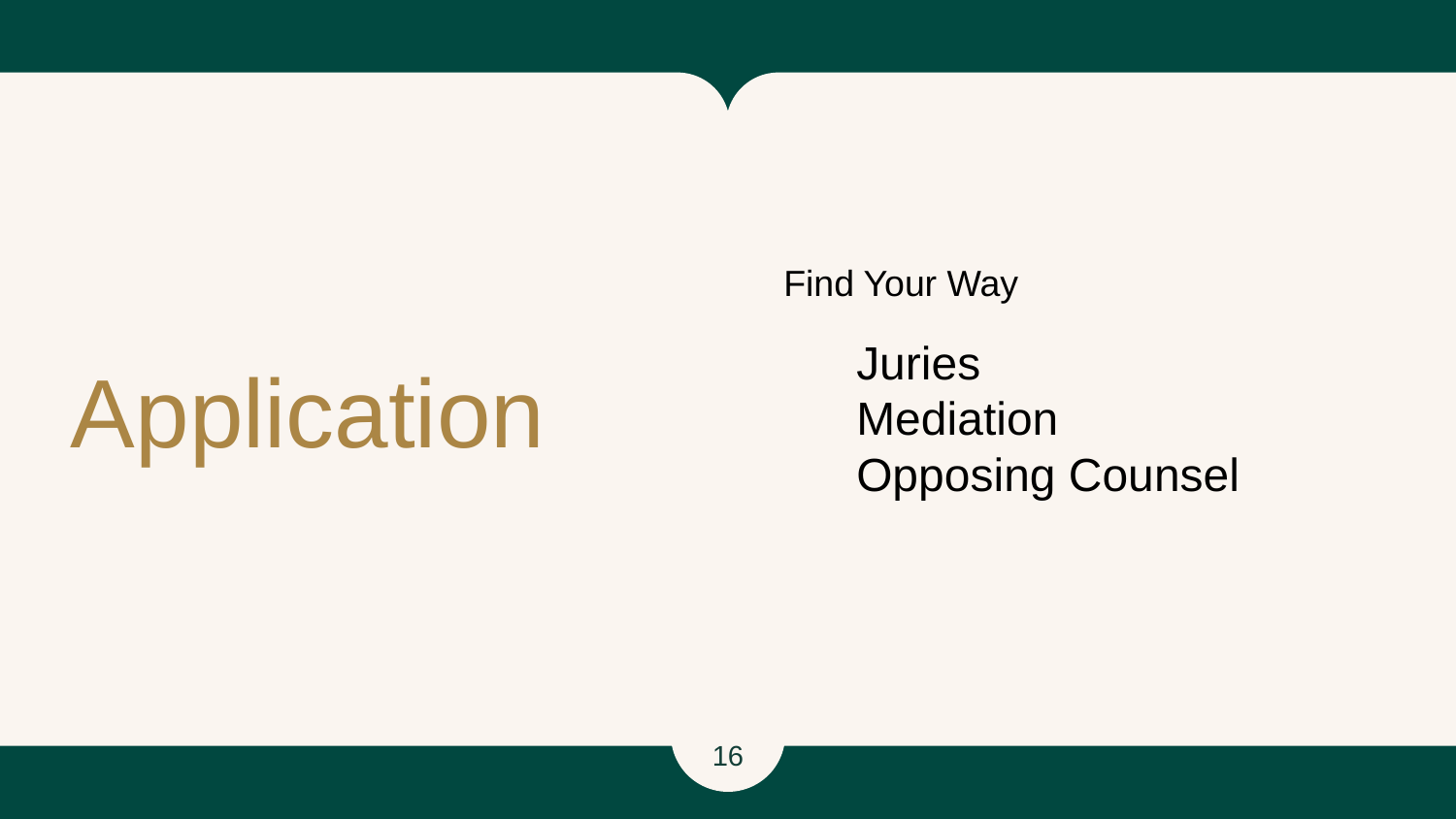

Find Your Way
Juries
Mediation
Opposing Counsel

# Application